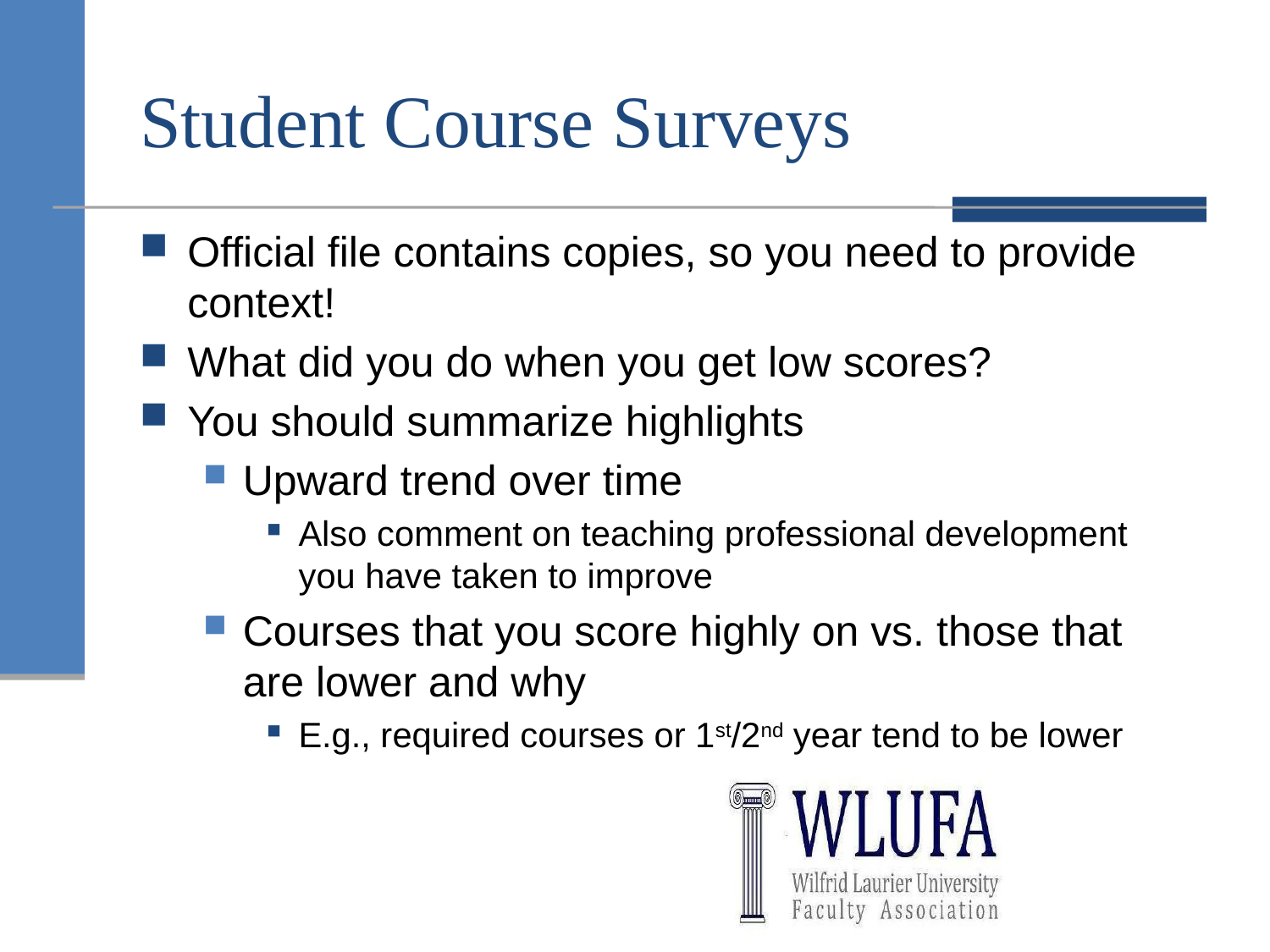

# Student Course Surveys
Official file contains copies, so you need to provide context!
What did you do when you get low scores?
You should summarize highlights
Upward trend over time
Also comment on teaching professional development you have taken to improve
Courses that you score highly on vs. those that are lower and why
E.g., required courses or 1st/2nd year tend to be lower